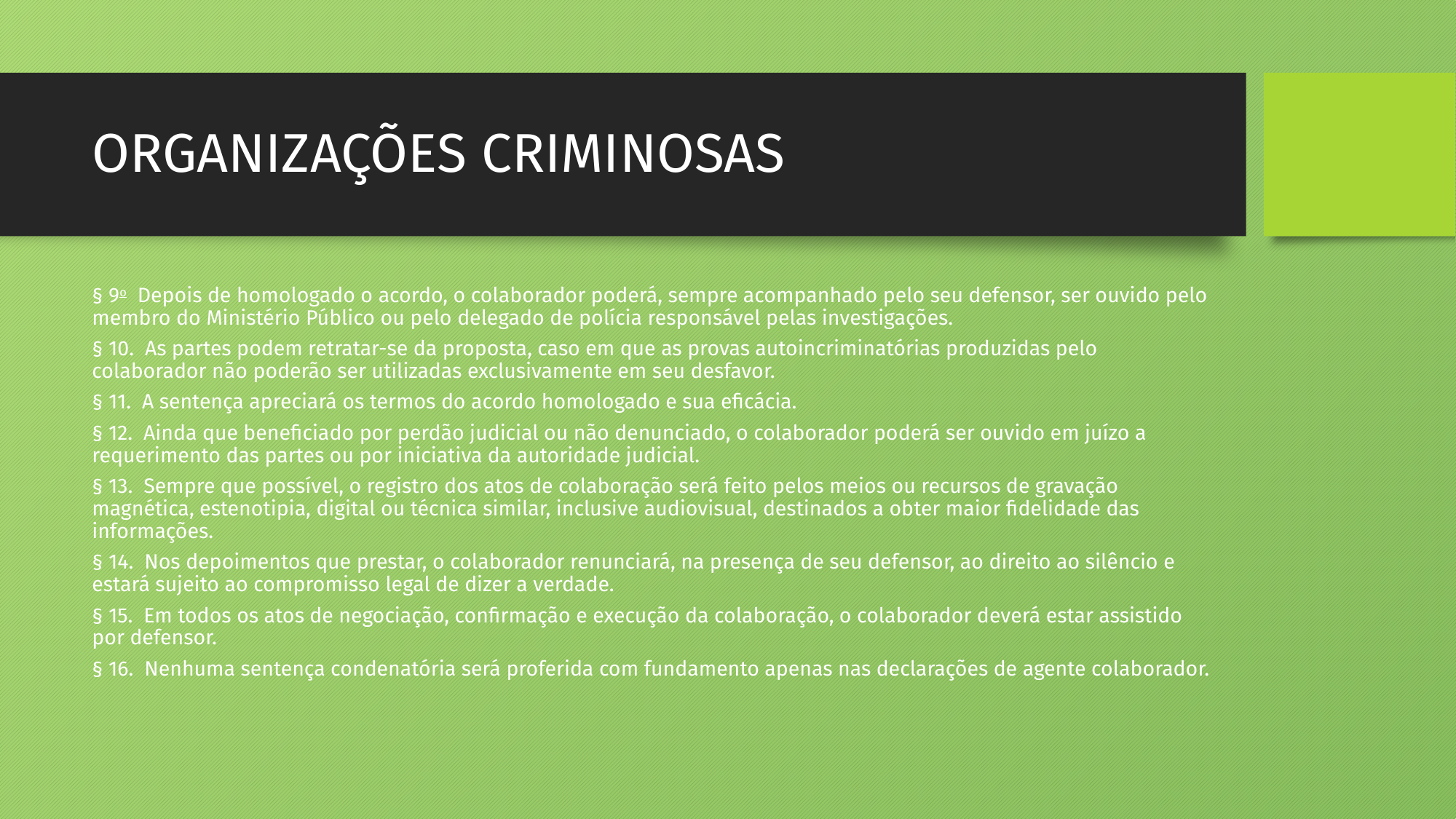

# ORGANIZAÇÕES CRIMINOSAS
§ 9o  Depois de homologado o acordo, o colaborador poderá, sempre acompanhado pelo seu defensor, ser ouvido pelo membro do Ministério Público ou pelo delegado de polícia responsável pelas investigações.
§ 10.  As partes podem retratar-se da proposta, caso em que as provas autoincriminatórias produzidas pelo colaborador não poderão ser utilizadas exclusivamente em seu desfavor.
§ 11.  A sentença apreciará os termos do acordo homologado e sua eficácia.
§ 12.  Ainda que beneficiado por perdão judicial ou não denunciado, o colaborador poderá ser ouvido em juízo a requerimento das partes ou por iniciativa da autoridade judicial.
§ 13.  Sempre que possível, o registro dos atos de colaboração será feito pelos meios ou recursos de gravação magnética, estenotipia, digital ou técnica similar, inclusive audiovisual, destinados a obter maior fidelidade das informações.
§ 14.  Nos depoimentos que prestar, o colaborador renunciará, na presença de seu defensor, ao direito ao silêncio e estará sujeito ao compromisso legal de dizer a verdade.
§ 15.  Em todos os atos de negociação, confirmação e execução da colaboração, o colaborador deverá estar assistido por defensor.
§ 16.  Nenhuma sentença condenatória será proferida com fundamento apenas nas declarações de agente colaborador.